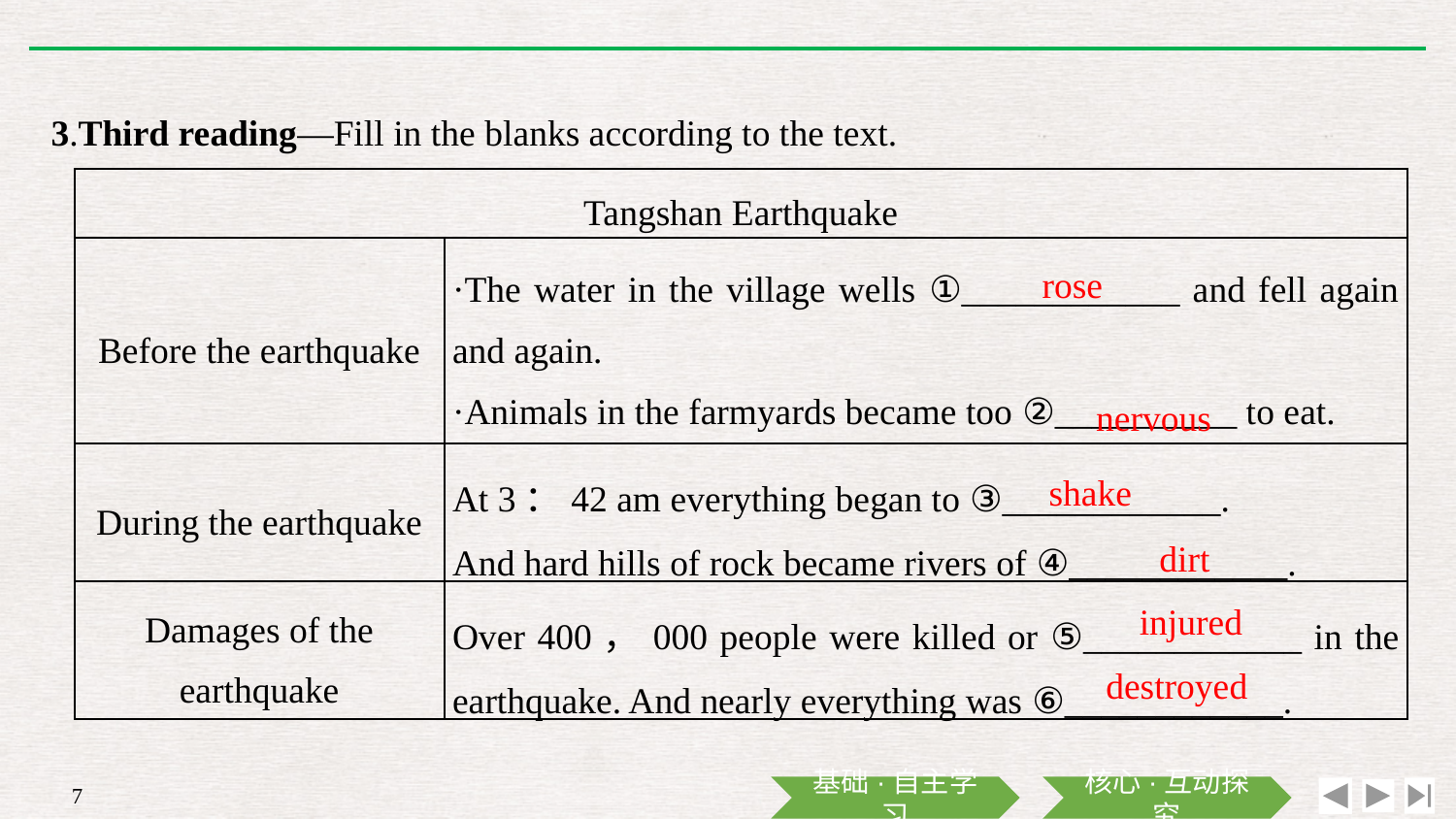

3.Third reading—Fill in the blanks according to the text.
| Tangshan Earthquake |  |
| --- | --- |
| Before the earthquake | ·The water in the village wells ①\_\_\_\_\_\_\_\_\_\_\_\_ and fell again and again. ·Animals in the farmyards became too ②\_\_\_\_\_\_\_\_\_\_ to eat. |
| During the earthquake | At 3：42 am everything began to ③\_\_\_\_\_\_\_\_\_\_\_\_. And hard hills of rock became rivers of ④\_\_\_\_\_\_\_\_\_\_\_\_. |
| Damages of the earthquake | Over 400，000 people were killed or ⑤\_\_\_\_\_\_\_\_\_\_\_\_ in the earthquake. And nearly everything was ⑥\_\_\_\_\_\_\_\_\_\_\_\_. |
rose
nervous
shake
dirt
injured
destroyed